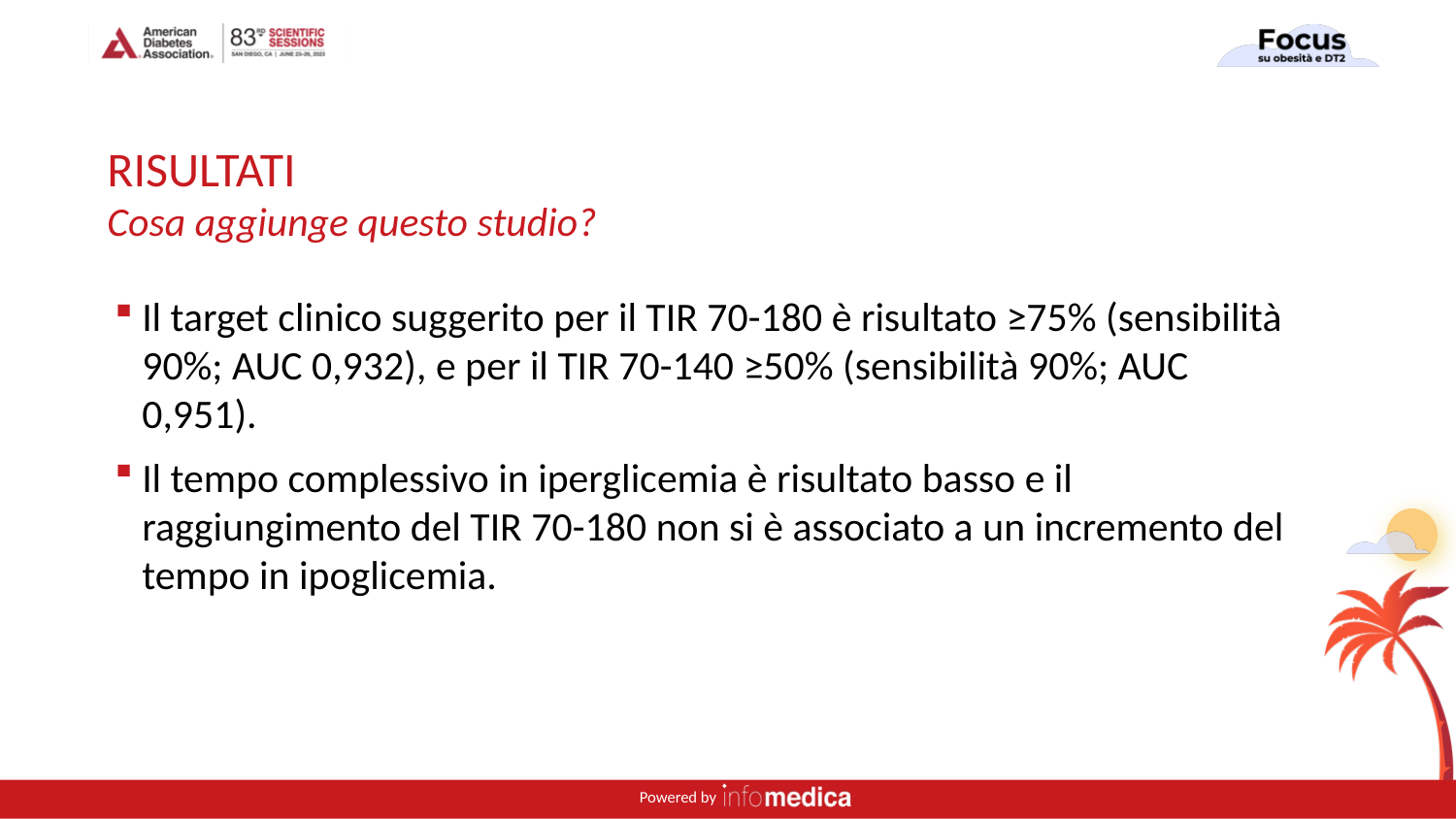

# RISULTATI Cosa aggiunge questo studio?
Il target clinico suggerito per il TIR 70-180 è risultato ≥75% (sensibilità 90%; AUC 0,932), e per il TIR 70-140 ≥50% (sensibilità 90%; AUC 0,951).
Il tempo complessivo in iperglicemia è risultato basso e il raggiungimento del TIR 70-180 non si è associato a un incremento del tempo in ipoglicemia.